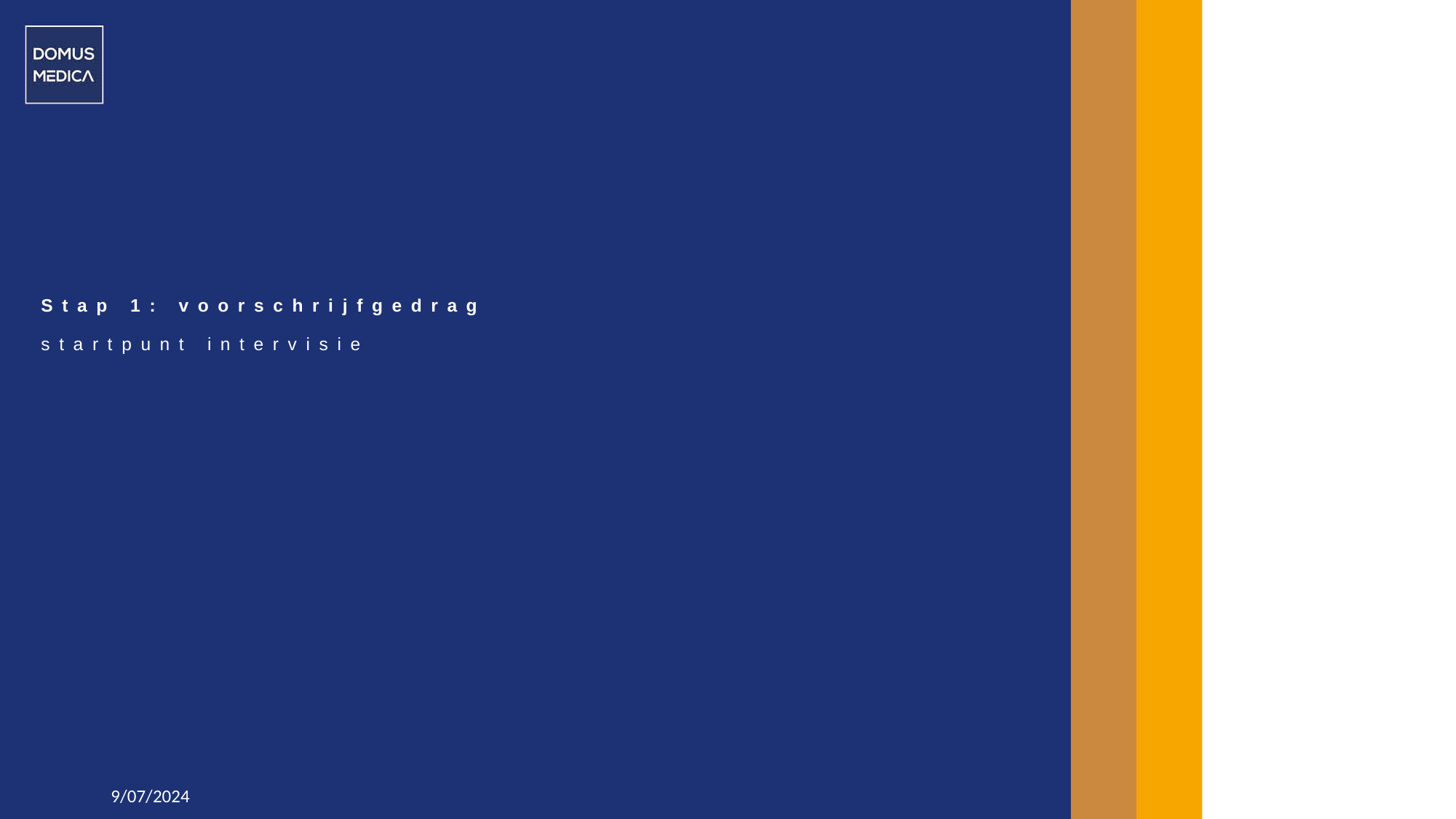

# Stap 1: voorschrijfgedrag startpunt intervisie
9/07/2024
17